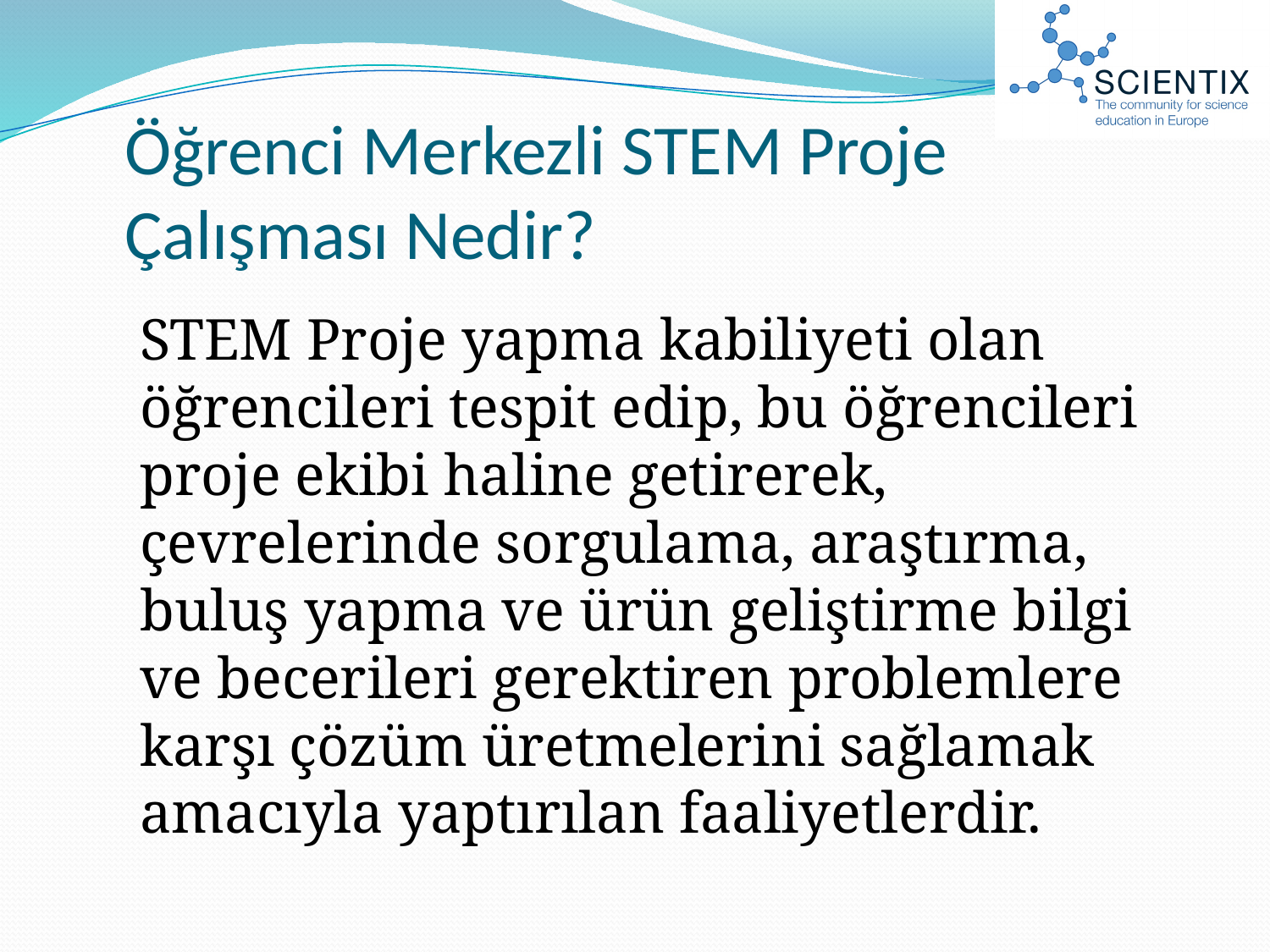

# Öğrenci Merkezli STEM Proje Çalışması Nedir?

	STEM Proje yapma kabiliyeti olan öğrencileri tespit edip, bu öğrencileri proje ekibi haline getirerek, çevrelerinde sorgulama, araştırma, buluş yapma ve ürün geliştirme bilgi ve becerileri gerektiren problemlere karşı çözüm üretmelerini sağlamak amacıyla yaptırılan faaliyetlerdir.